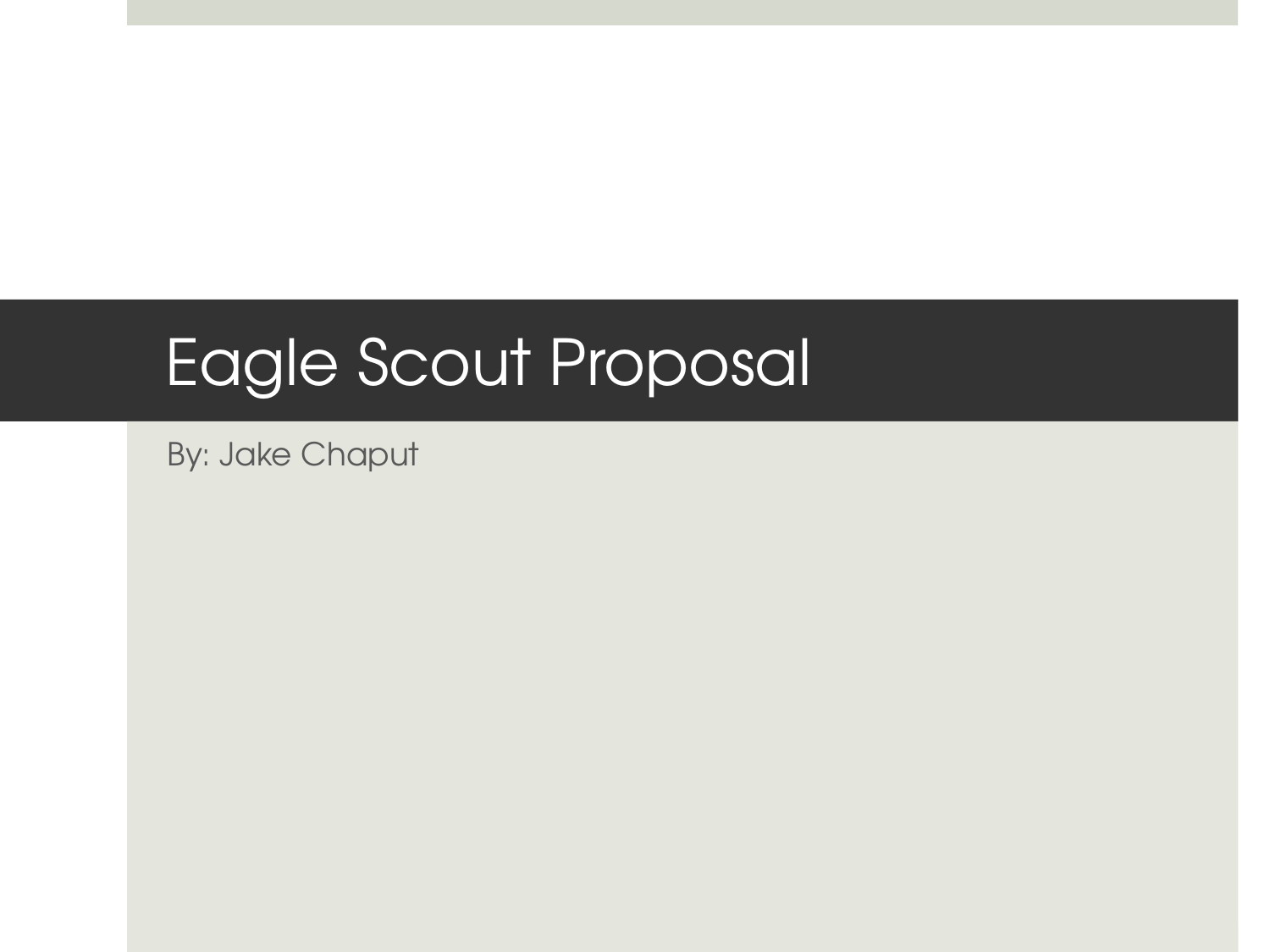

# Eagle Scout Proposal
By: Jake Chaput